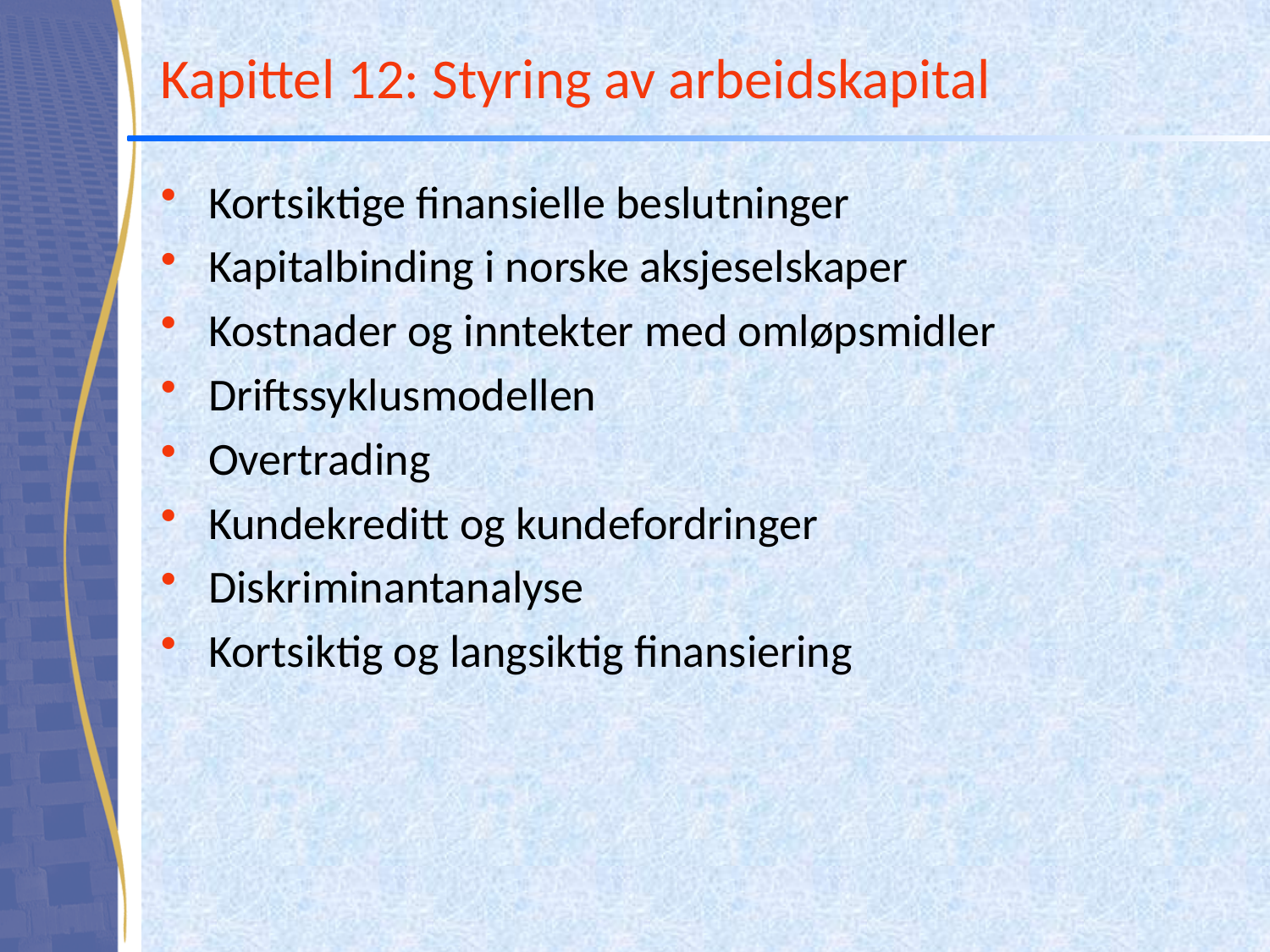

# Kapittel 12: Styring av arbeidskapital
Kortsiktige finansielle beslutninger
Kapitalbinding i norske aksjeselskaper
Kostnader og inntekter med omløpsmidler
Driftssyklusmodellen
Overtrading
Kundekreditt og kundefordringer
Diskriminantanalyse
Kortsiktig og langsiktig finansiering